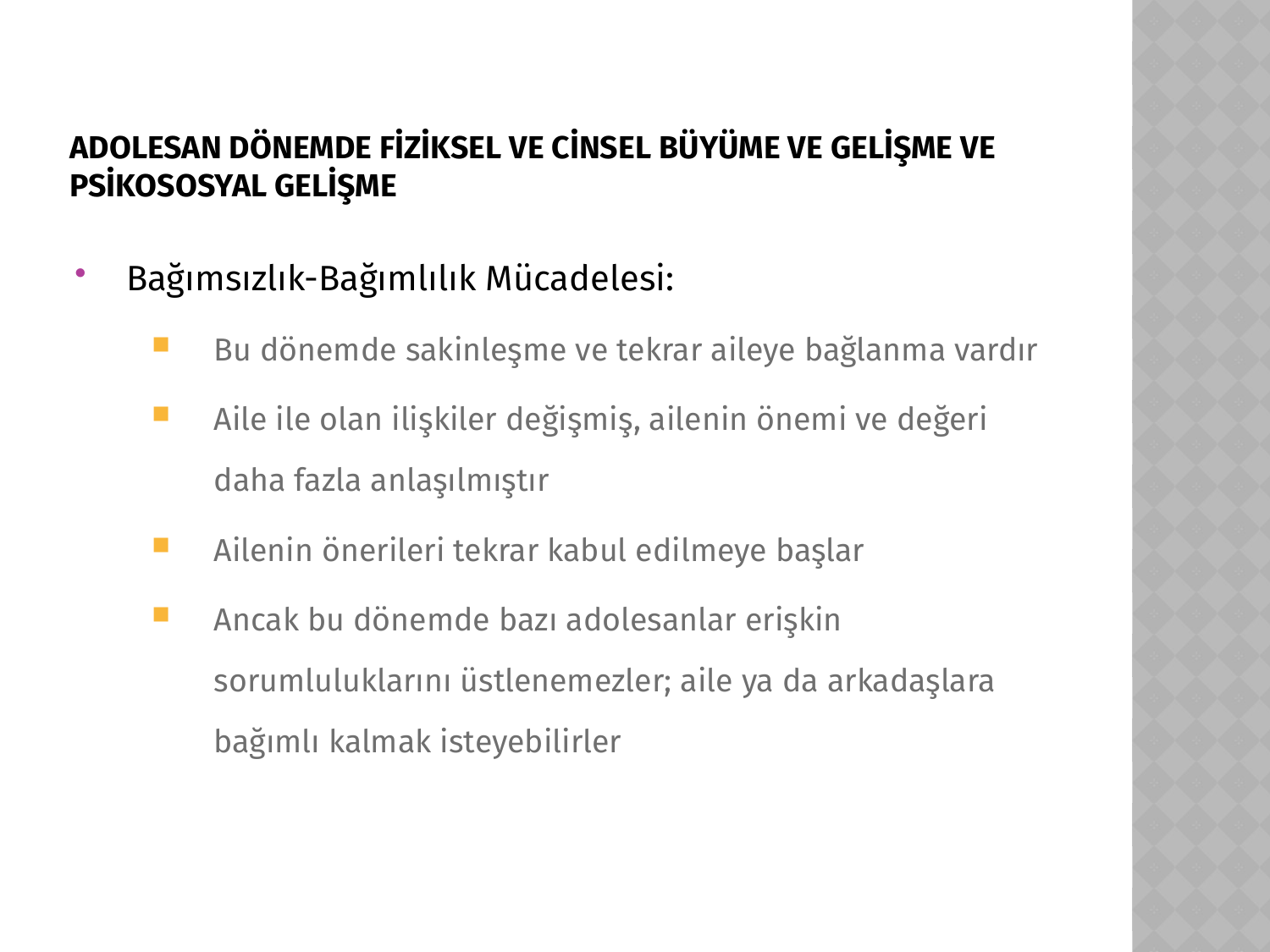

# Adolesan Dönemde Fiziksel Ve Cinsel Büyüme Ve Gelişme Ve Psikososyal Gelişme
Bağımsızlık-Bağımlılık Mücadelesi:
Bu dönemde sakinleşme ve tekrar aileye bağlanma vardır
Aile ile olan ilişkiler değişmiş, ailenin önemi ve değeri daha fazla anlaşılmıştır
Ailenin önerileri tekrar kabul edilmeye başlar
Ancak bu dönemde bazı adolesanlar erişkin sorumluluklarını üstlenemezler; aile ya da arkadaşlara bağımlı kalmak isteyebilirler